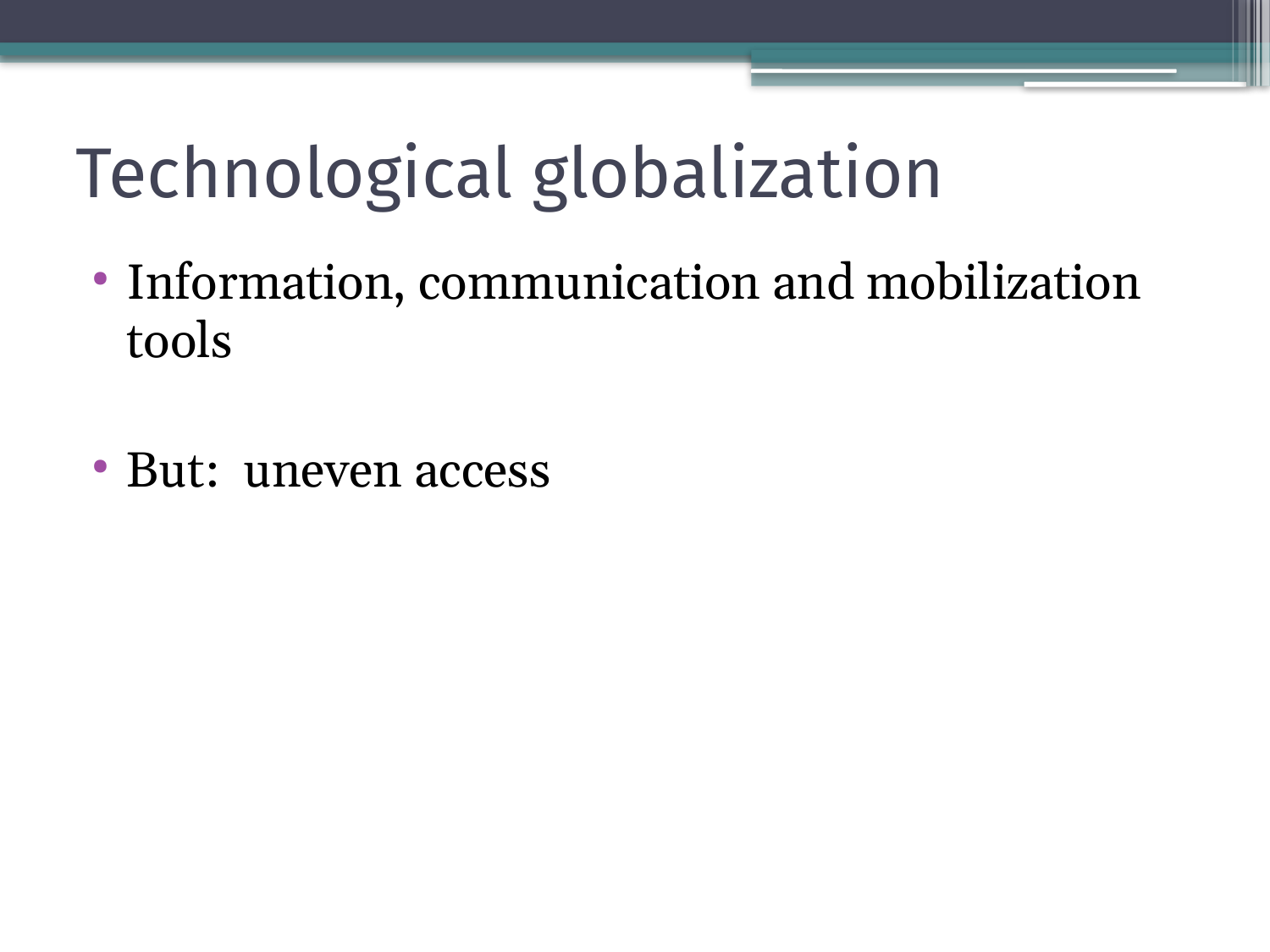

# Technological globalization
Information, communication and mobilization tools

But:  uneven access